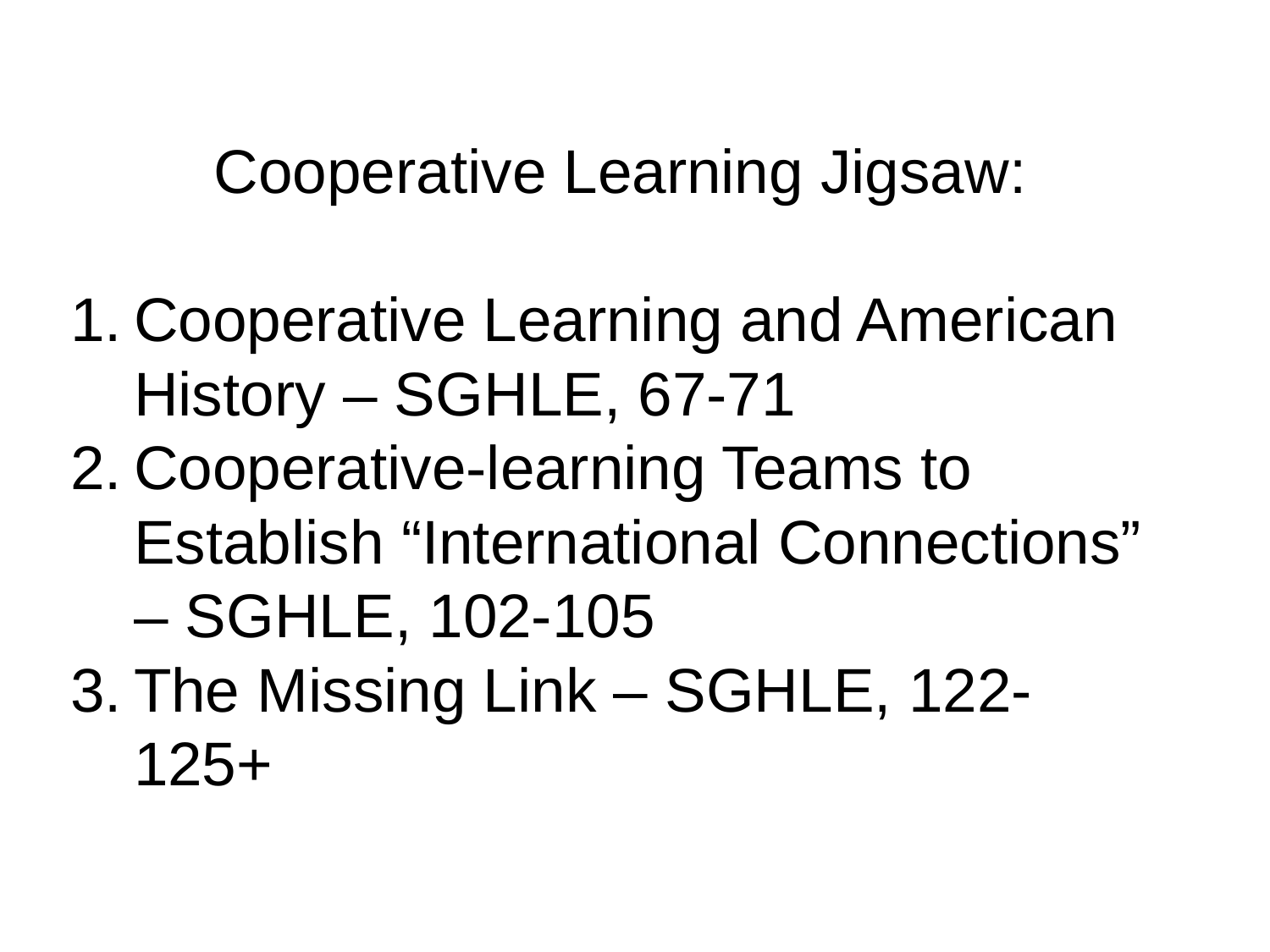

Cooperative Learning Jigsaw:

Cooperative Learning and American History – SGHLE, 67-71
Cooperative-learning Teams to Establish “International Connections” – SGHLE, 102-105
The Missing Link – SGHLE, 122-125+